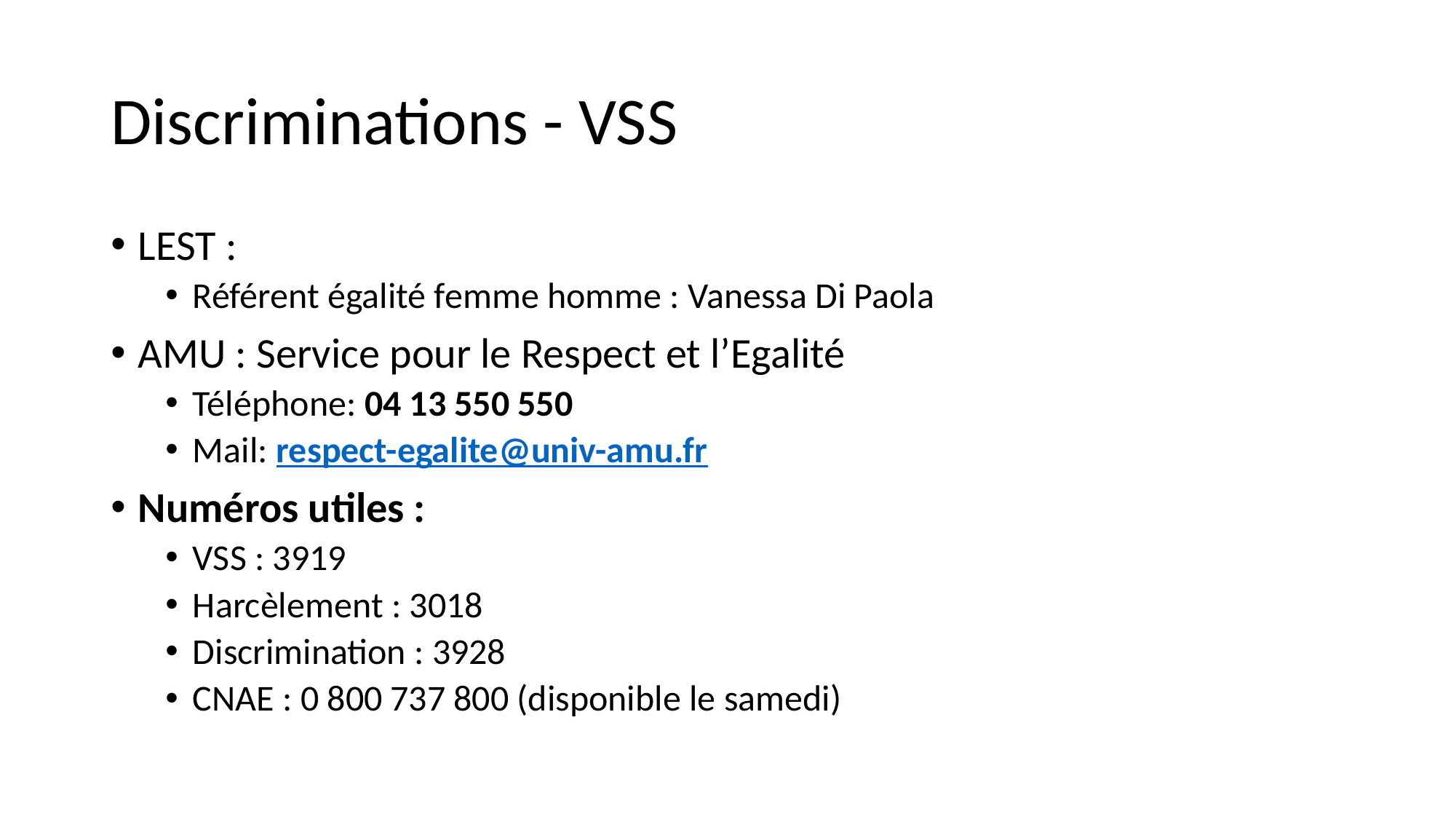

# Discriminations - VSS
LEST :
Référent égalité femme homme : Vanessa Di Paola
AMU : Service pour le Respect et l’Egalité
Téléphone: 04 13 550 550
Mail: respect-egalite@univ-amu.fr
Numéros utiles :
VSS : 3919
Harcèlement : 3018
Discrimination : 3928
CNAE : 0 800 737 800 (disponible le samedi)